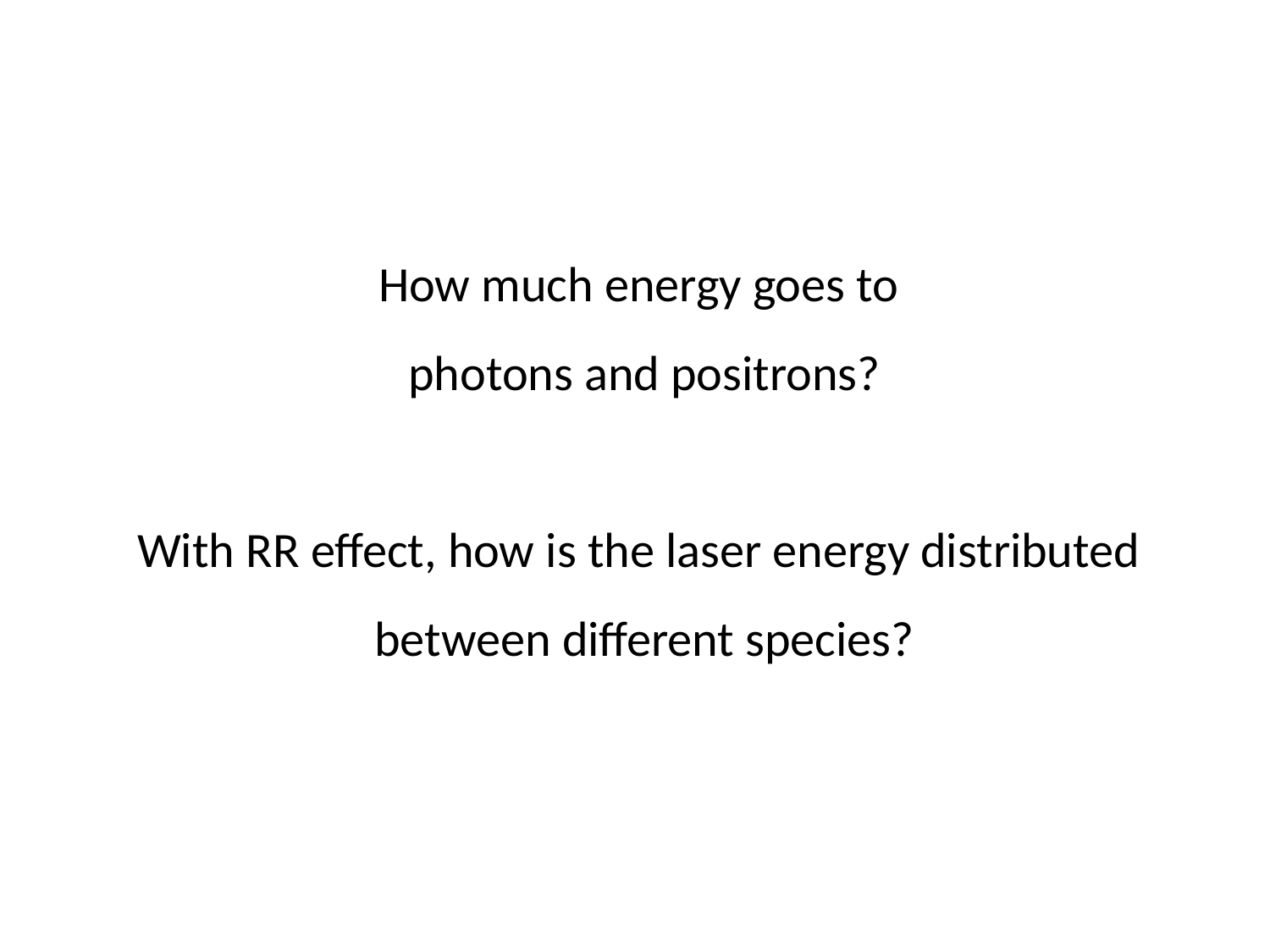

How much energy goes to
photons and positrons?

With RR effect, how is the laser energy distributed
between different species?